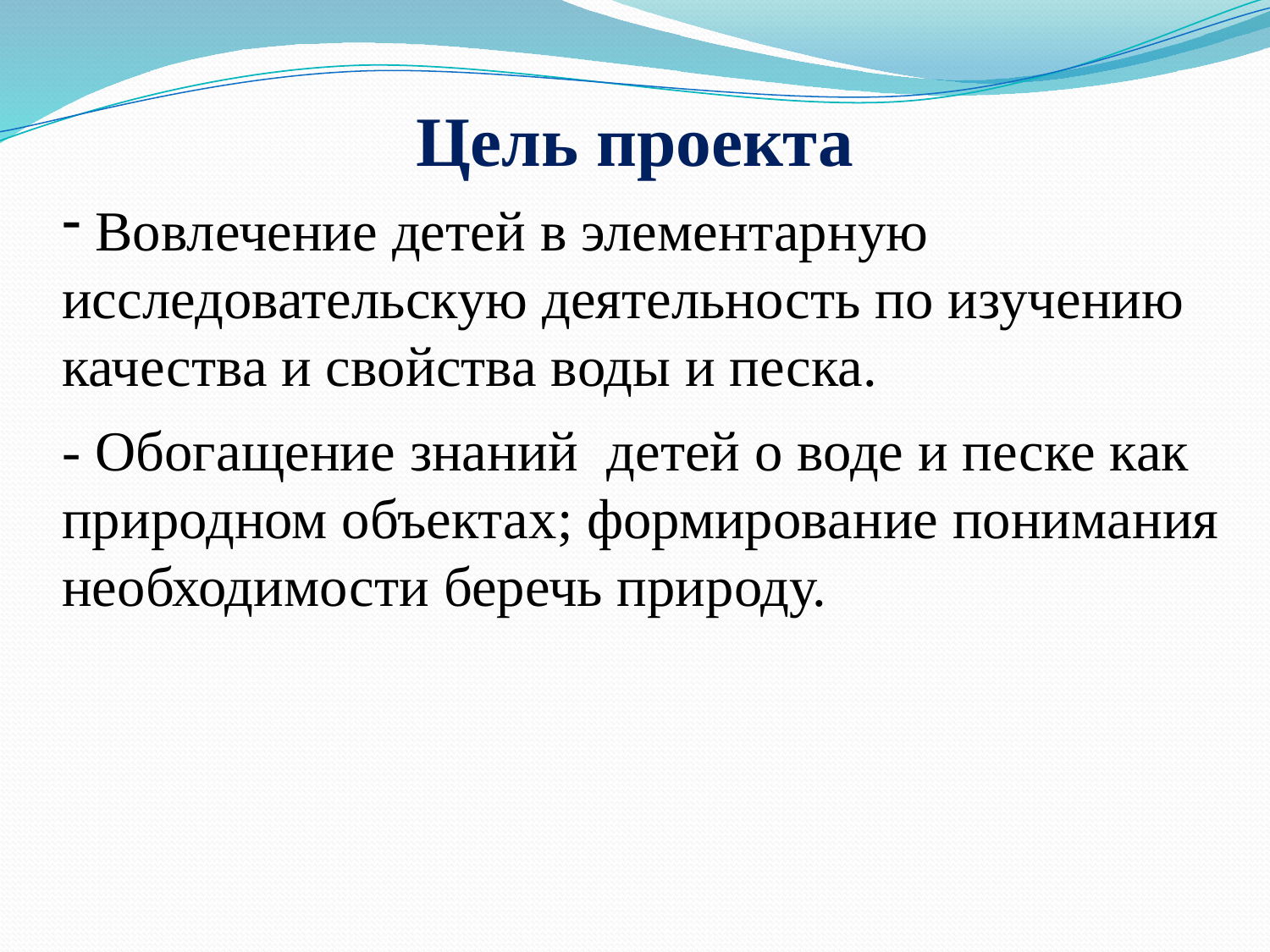

Цель проекта

 Вовлечение детей в элементарную исследовательскую деятельность по изучению качества и свойства воды и песка.

- Обогащение знаний  детей о воде и песке как природном объектах; формирование понимания необходимости беречь природу.